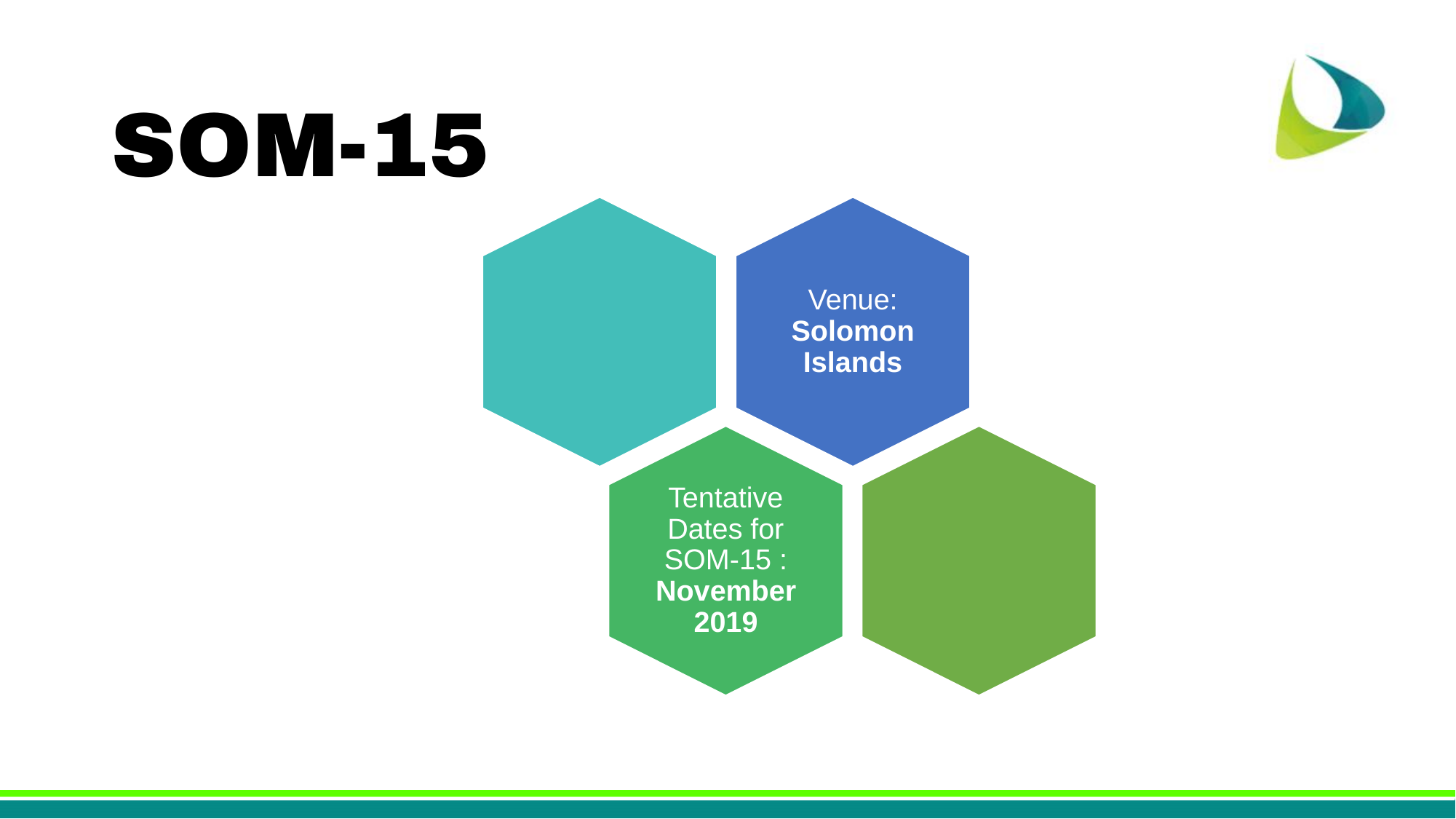

SOM-15
Venue: Solomon Islands

Tentative Dates for SOM-15 : November 2019